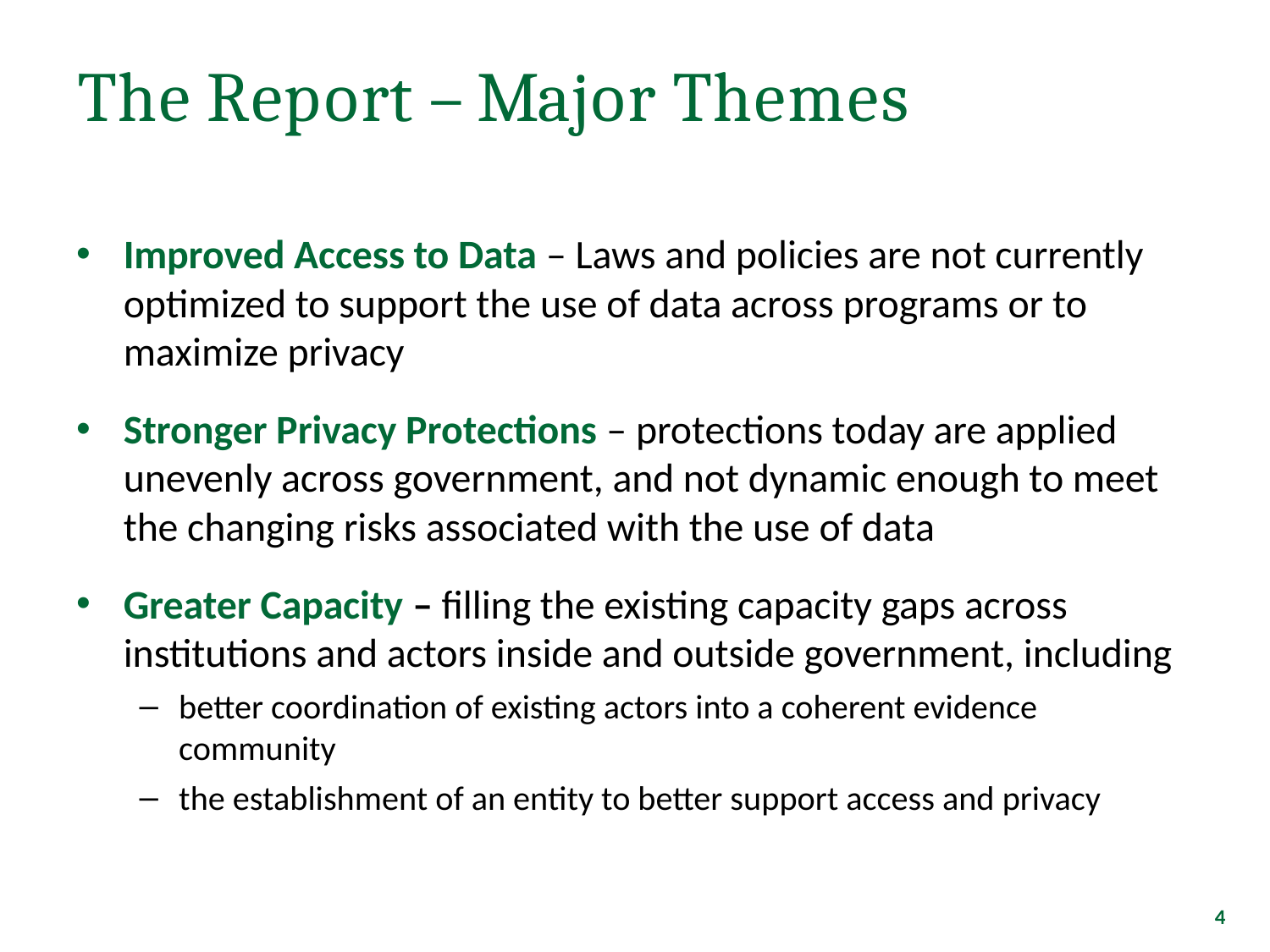

# The Report – Major Themes
Improved Access to Data – Laws and policies are not currently optimized to support the use of data across programs or to maximize privacy
Stronger Privacy Protections – protections today are applied unevenly across government, and not dynamic enough to meet the changing risks associated with the use of data
Greater Capacity – filling the existing capacity gaps across institutions and actors inside and outside government, including
better coordination of existing actors into a coherent evidence community
the establishment of an entity to better support access and privacy

4